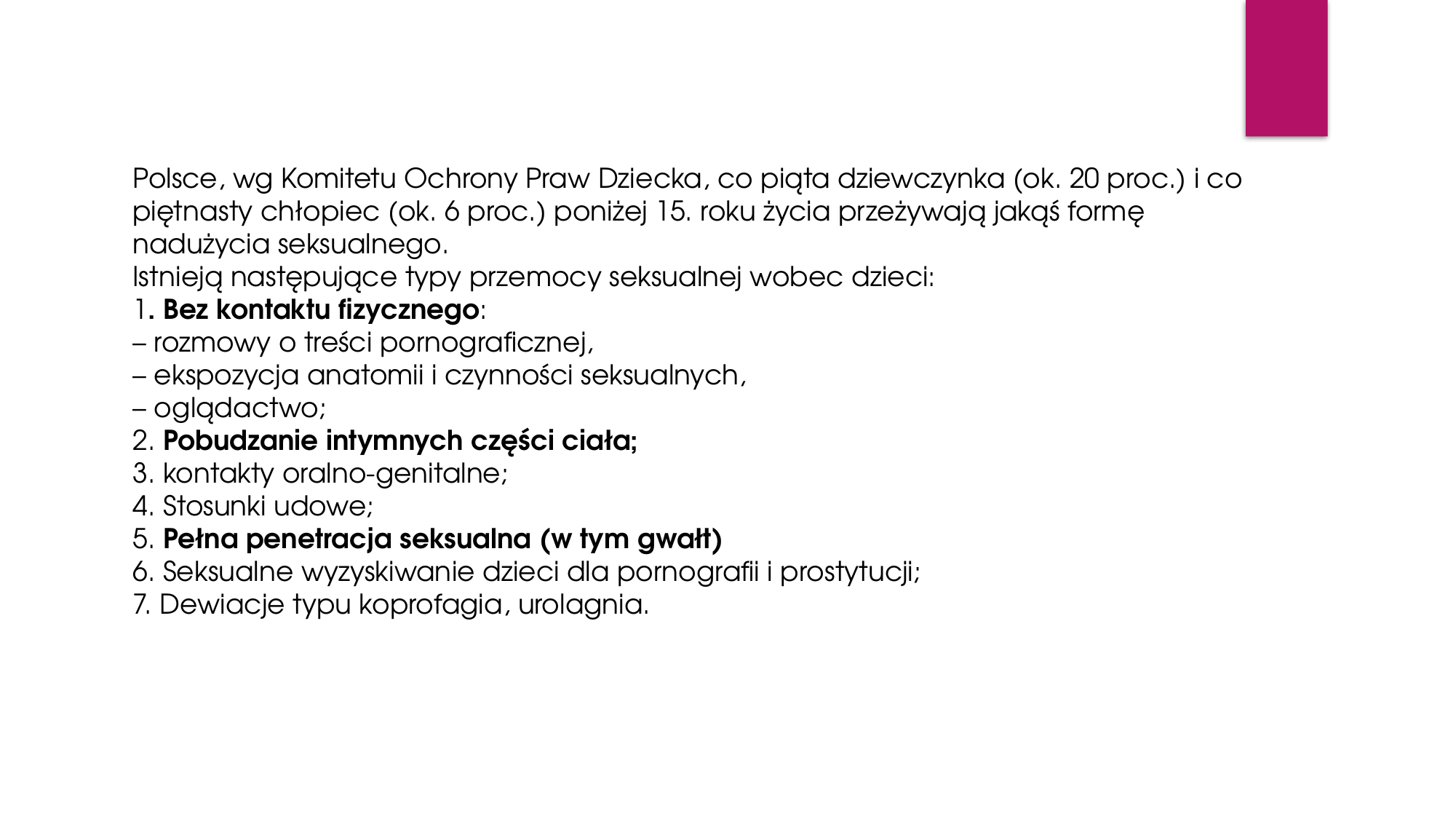

Polsce, wg Komitetu Ochrony Praw Dziecka, co piąta dziewczynka (ok. 20 proc.) i co piętnasty chłopiec (ok. 6 proc.) poniżej 15. roku życia przeżywają jakąś formę nadużycia seksualnego.
Istnieją następujące typy przemocy seksualnej wobec dzieci:
1. Bez kontaktu fizycznego:
– rozmowy o treści pornograficznej,
– ekspozycja anatomii i czynności seksualnych,
– oglądactwo;
2. Pobudzanie intymnych części ciała;
3. kontakty oralno-genitalne;
4. Stosunki udowe;
5. Pełna penetracja seksualna (w tym gwałt)
6. Seksualne wyzyskiwanie dzieci dla pornografii i prostytucji;
7. Dewiacje typu koprofagia, urolagnia.